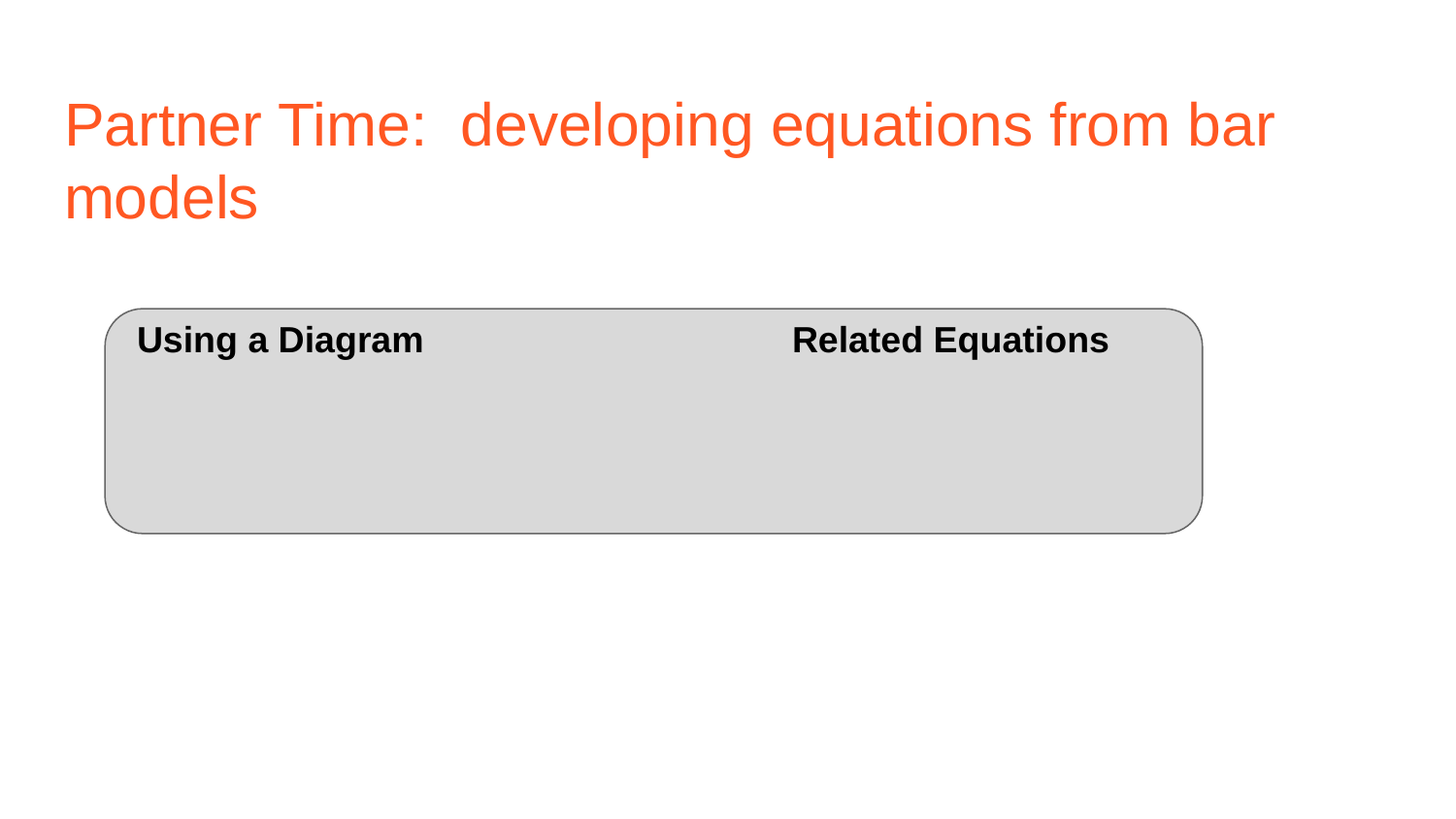

# Partner Time:  developing equations from bar models
Using a Diagram                                   	Related Equations